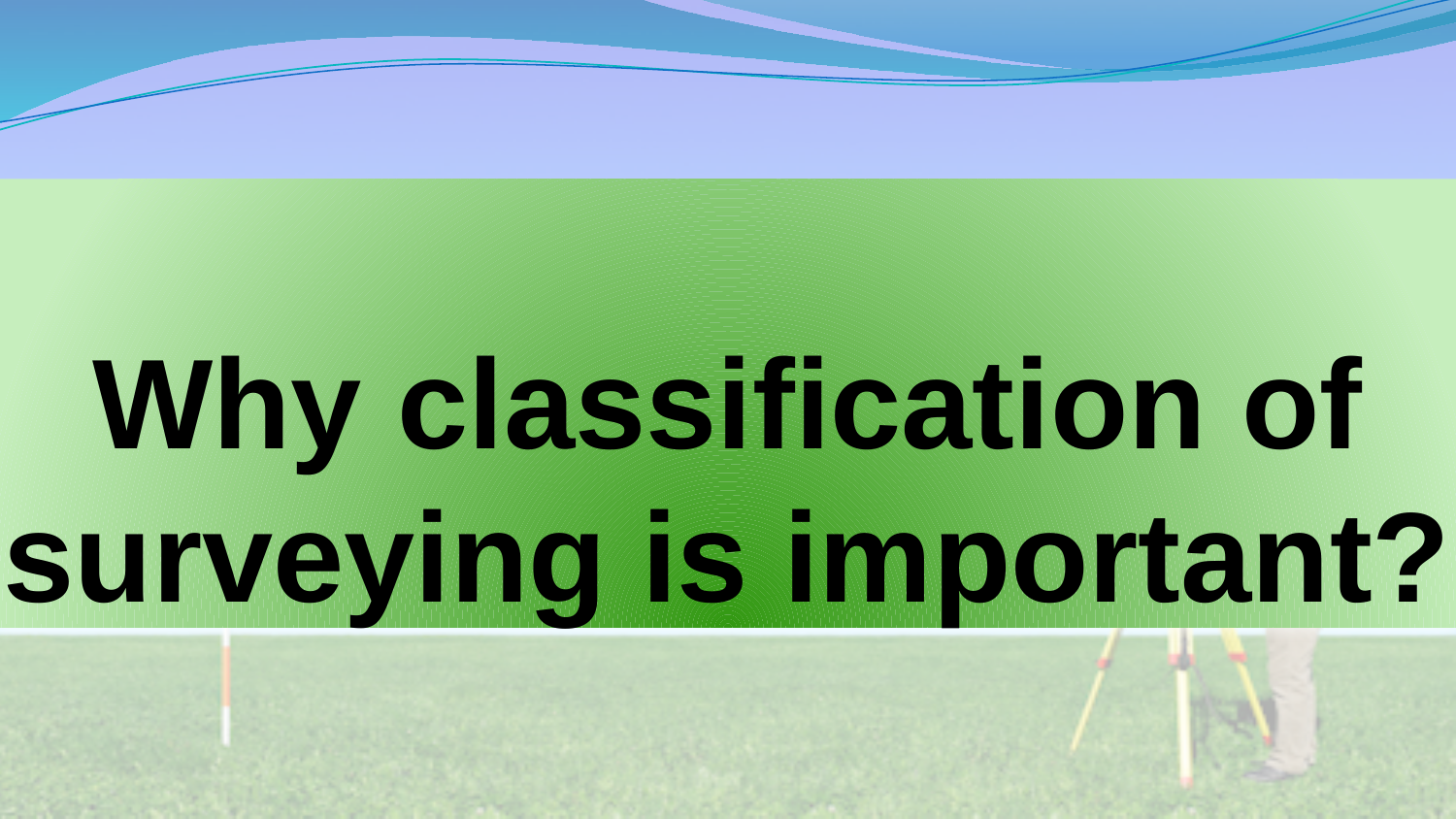

# Why classification of surveying is important?